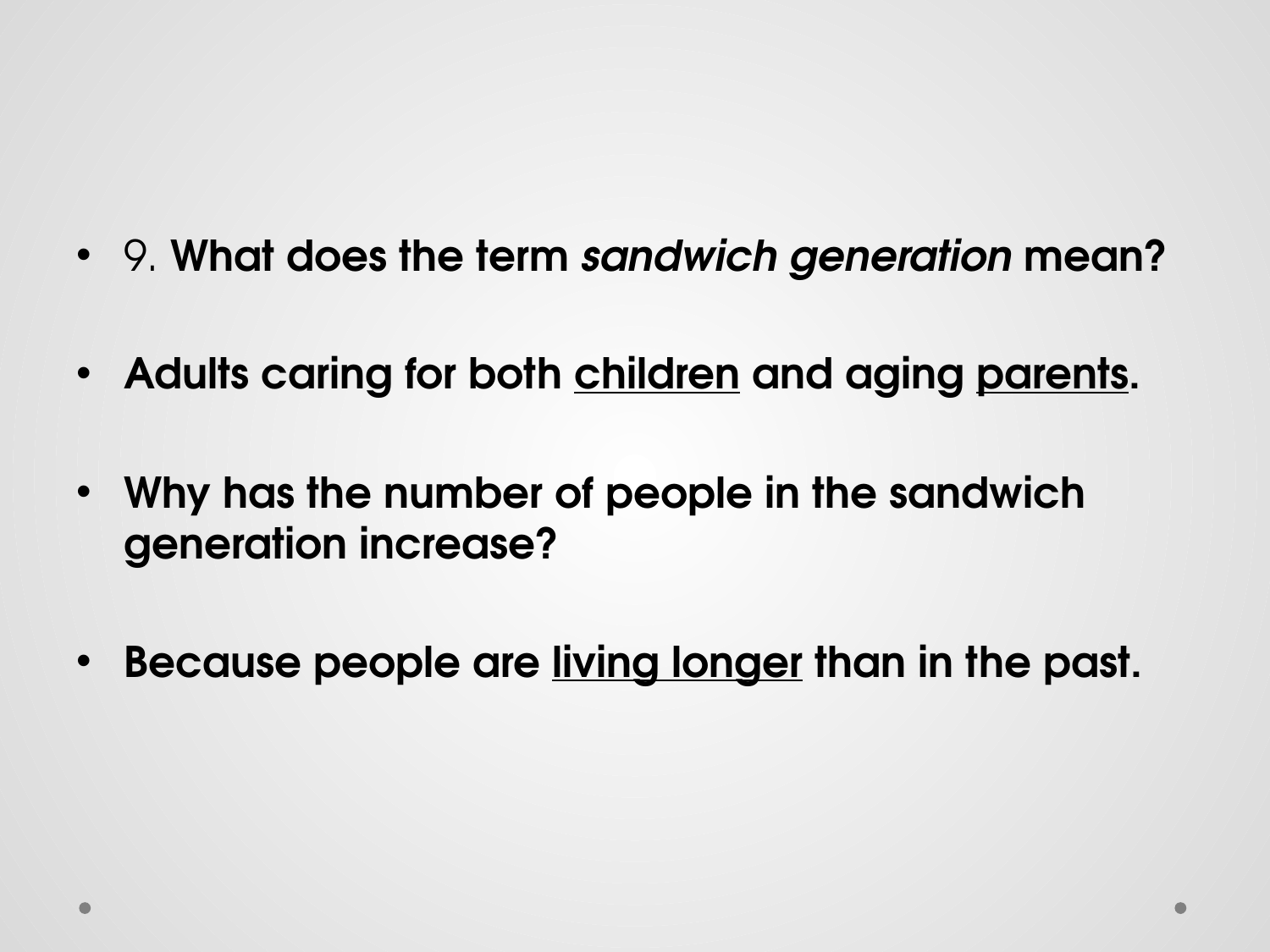

#
9. What does the term sandwich generation mean?

Adults caring for both children and aging parents.

Why has the number of people in the sandwich generation increase?

Because people are living longer than in the past.